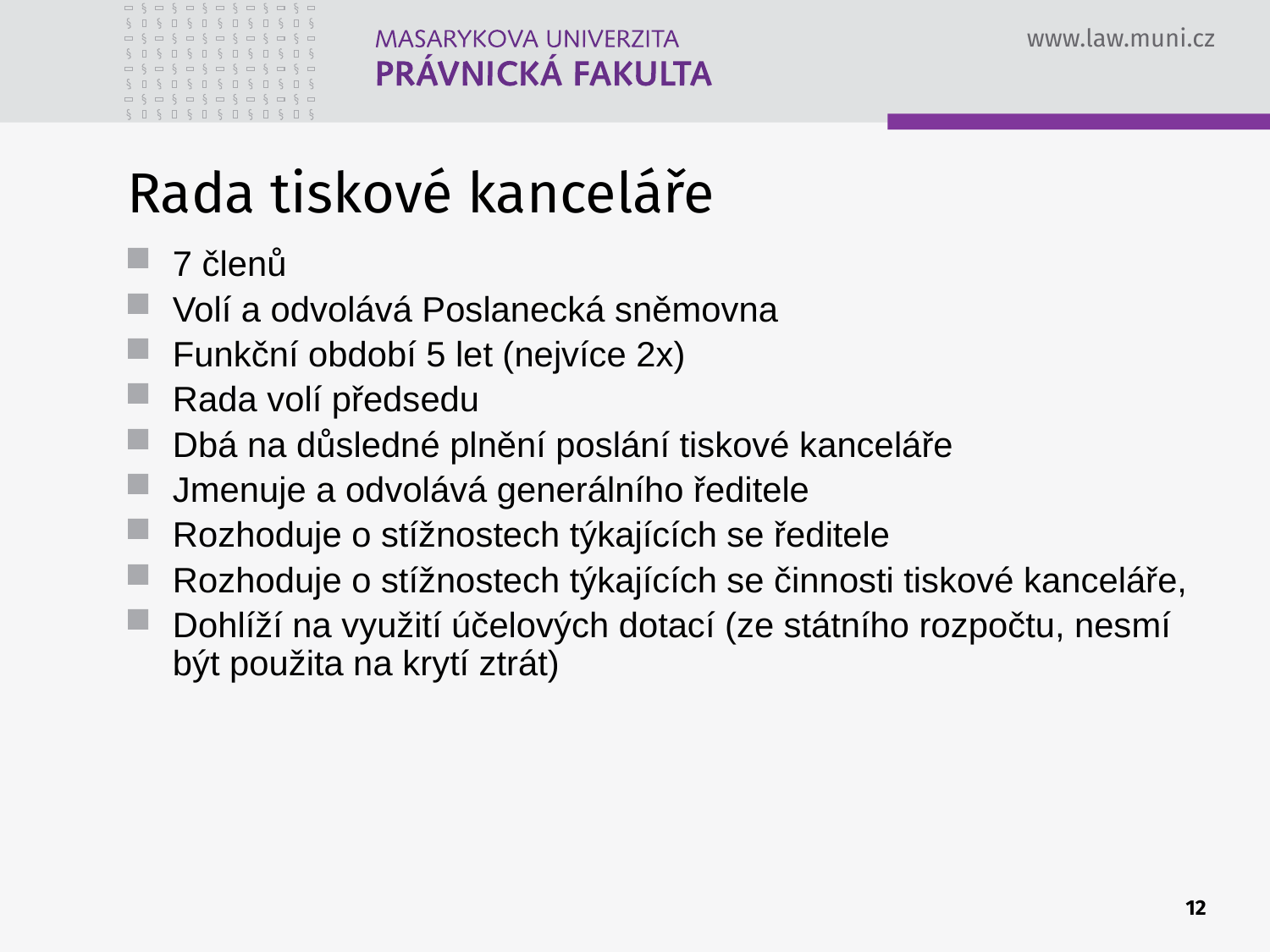

# Rada tiskové kanceláře
7 členů
Volí a odvolává Poslanecká sněmovna
Funkční období 5 let (nejvíce 2x)
Rada volí předsedu
Dbá na důsledné plnění poslání tiskové kanceláře
Jmenuje a odvolává generálního ředitele
Rozhoduje o stížnostech týkajících se ředitele
Rozhoduje o stížnostech týkajících se činnosti tiskové kanceláře,
Dohlíží na využití účelových dotací (ze státního rozpočtu, nesmí být použita na krytí ztrát)
12